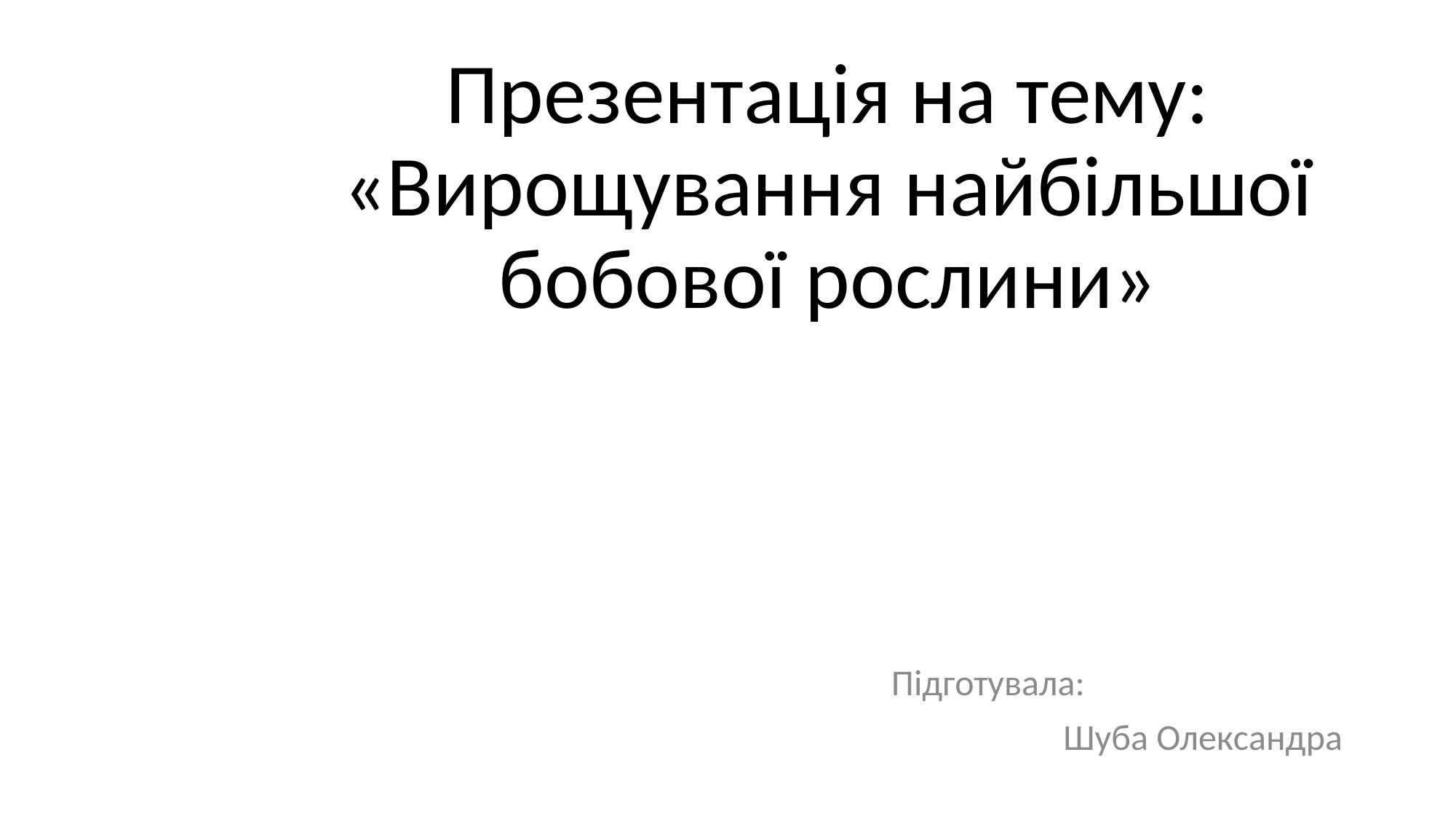

# Презентація на тему: «Вирощування найбільшої бобової рослини»
Підготувала:
                     Шуба Олександра